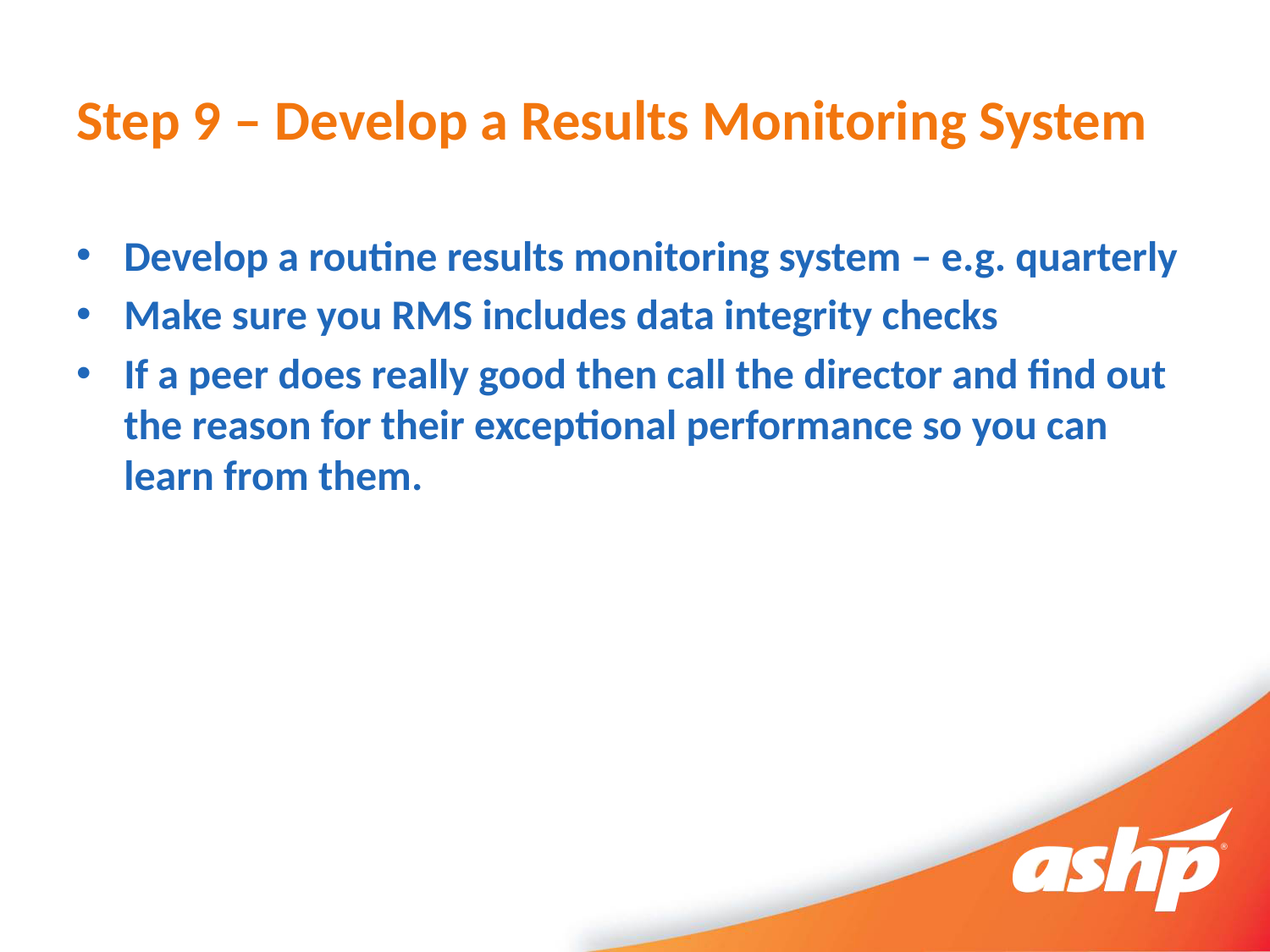

# Step 9 – Develop a Results Monitoring System
Develop a routine results monitoring system – e.g. quarterly
Make sure you RMS includes data integrity checks
If a peer does really good then call the director and find out the reason for their exceptional performance so you can learn from them.